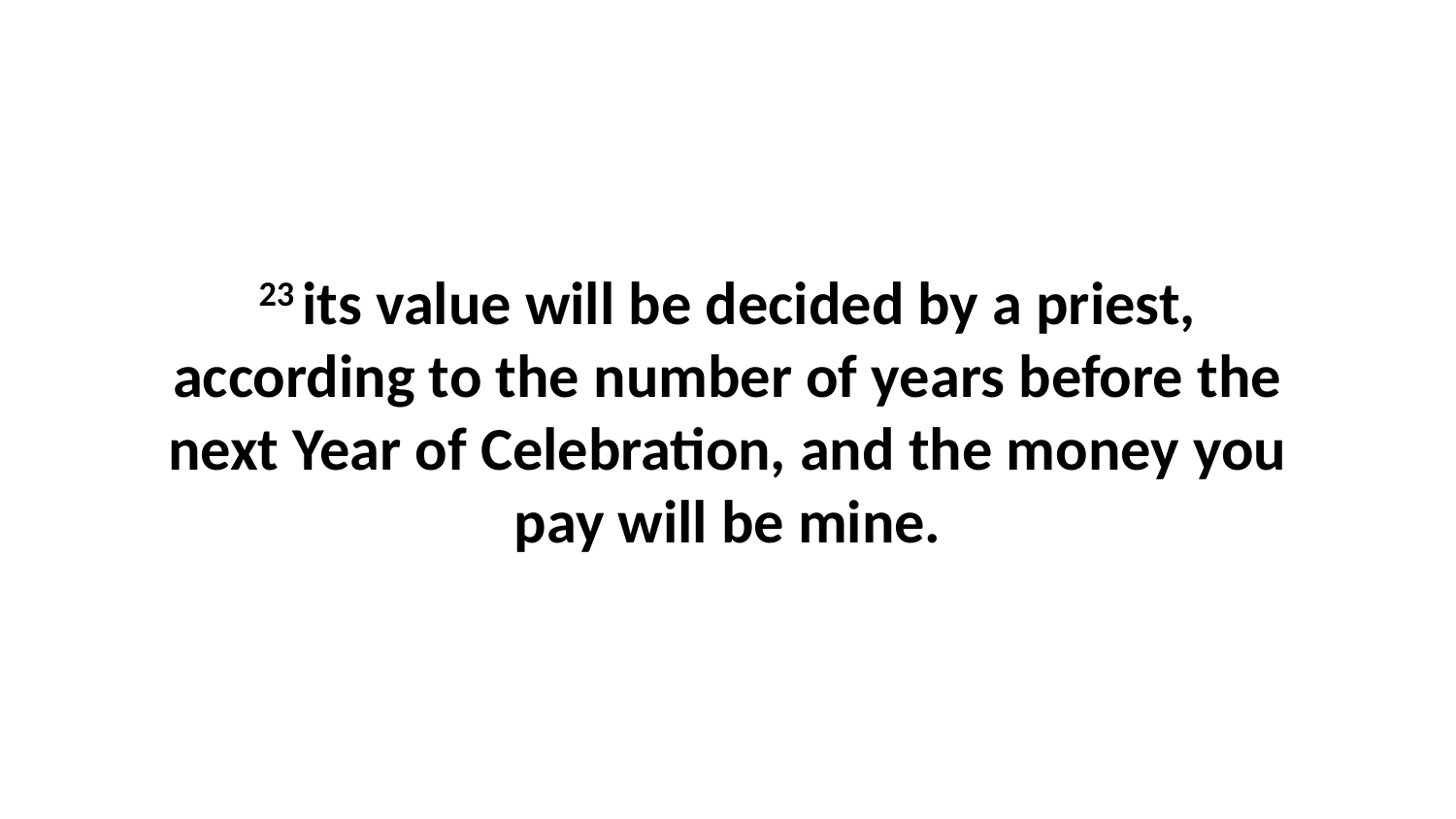

23 its value will be decided by a priest, according to the number of years before the next Year of Celebration, and the money you pay will be mine.